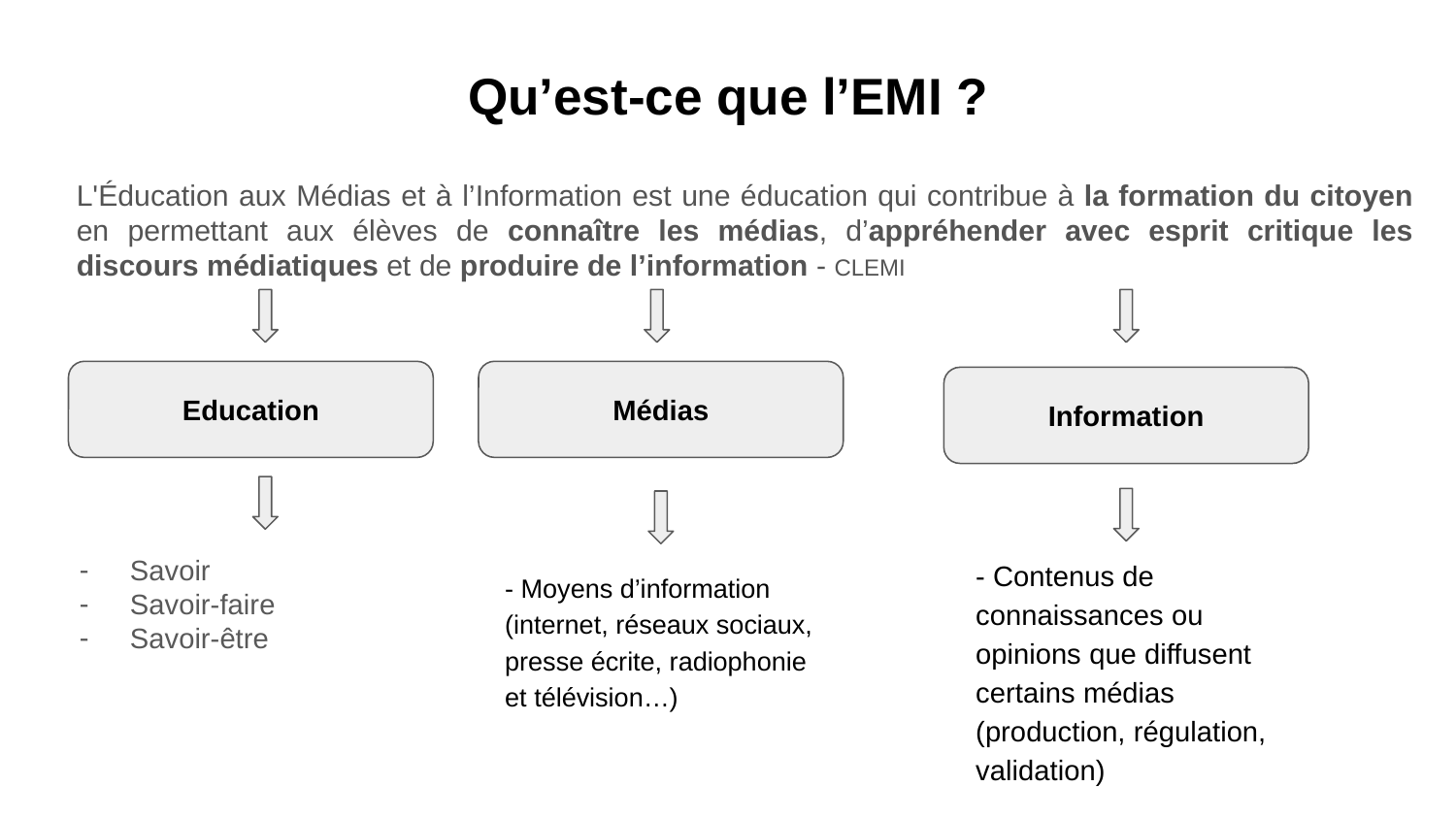

# Qu’est-ce que l’EMI ?
L'Éducation aux Médias et à l’Information est une éducation qui contribue à la formation du citoyen en permettant aux élèves de connaître les médias, d’appréhender avec esprit critique les discours médiatiques et de produire de l’information - CLEMI

Médias
Education
Information

Savoir
Savoir-faire
Savoir-être
- Contenus de connaissances ou opinions que diffusent  certains médias (production, régulation, validation)

- Moyens d’information (internet, réseaux sociaux, presse écrite, radiophonie et télévision…)